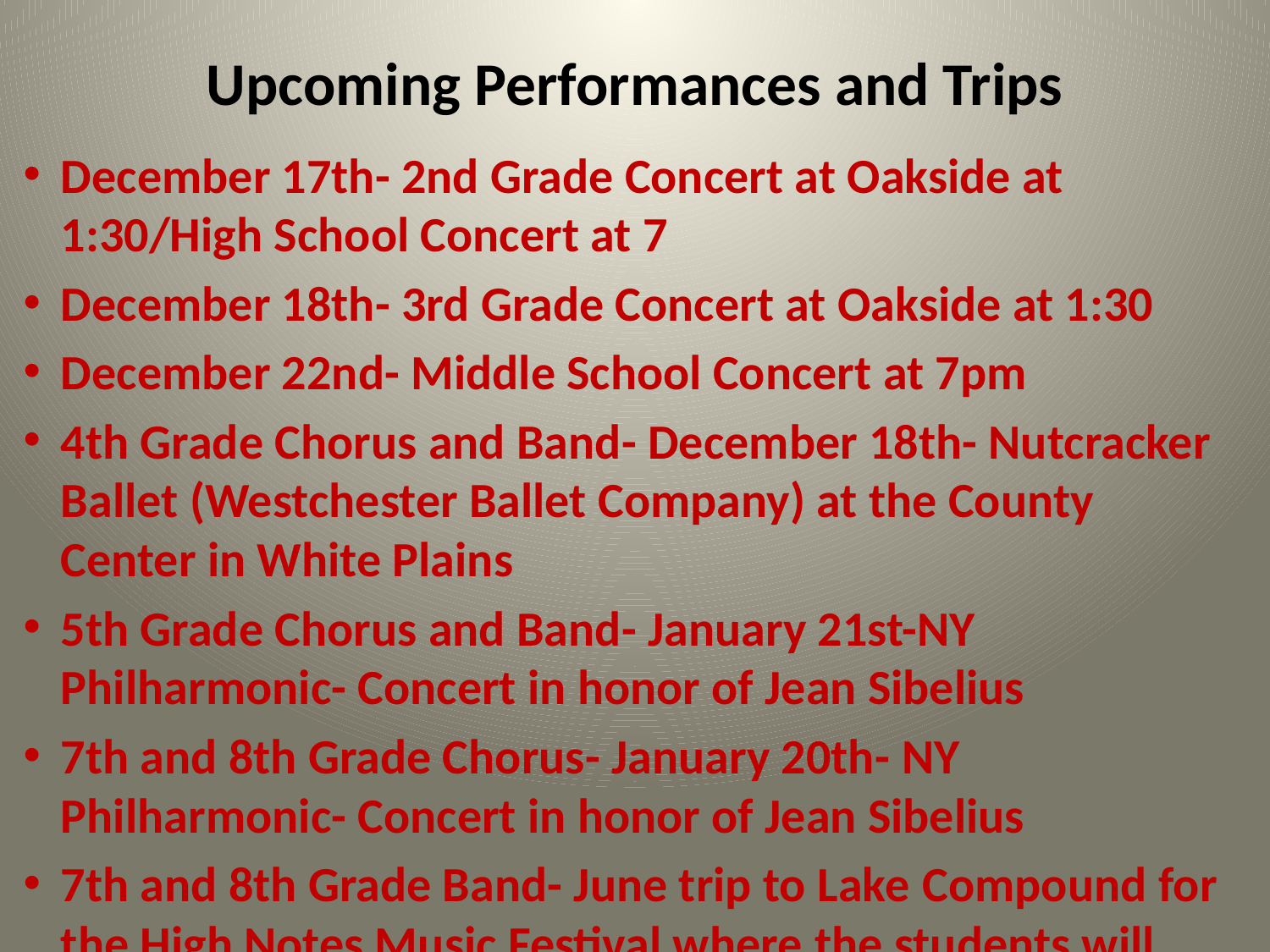

# Upcoming Performances and Trips
December 17th- 2nd Grade Concert at Oakside at 1:30/High School Concert at 7
December 18th- 3rd Grade Concert at Oakside at 1:30
December 22nd- Middle School Concert at 7pm
4th Grade Chorus and Band- December 18th- Nutcracker Ballet (Westchester Ballet Company) at the County Center in White Plains
5th Grade Chorus and Band- January 21st-NY Philharmonic- Concert in honor of Jean Sibelius
7th and 8th Grade Chorus- January 20th- NY Philharmonic- Concert in honor of Jean Sibelius
7th and 8th Grade Band- June trip to Lake Compound for the High Notes Music Festival where the students will perform and be adjudicated.